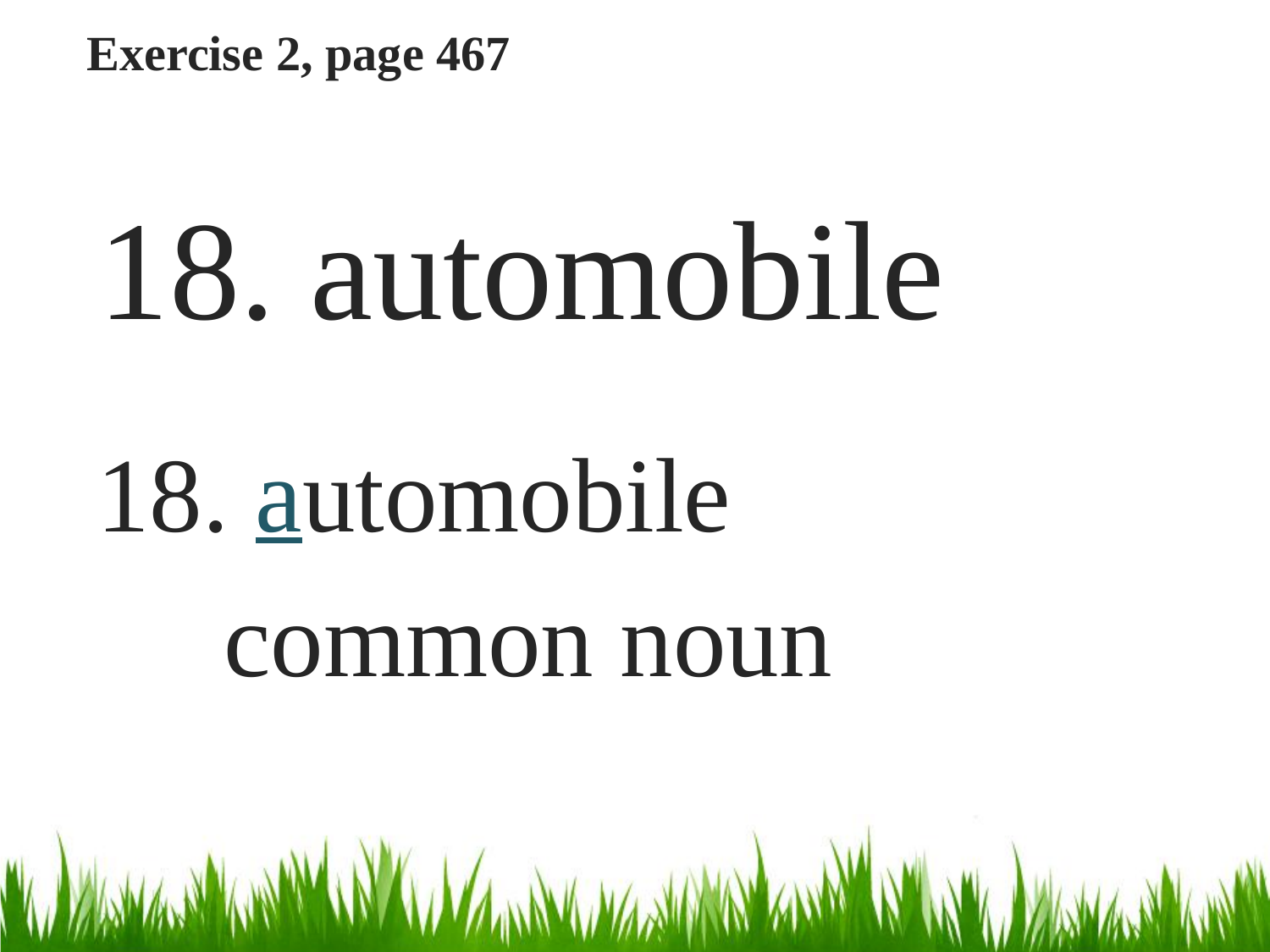

# Exercise 2, page 467
18. automobile
18. automobile
	common noun